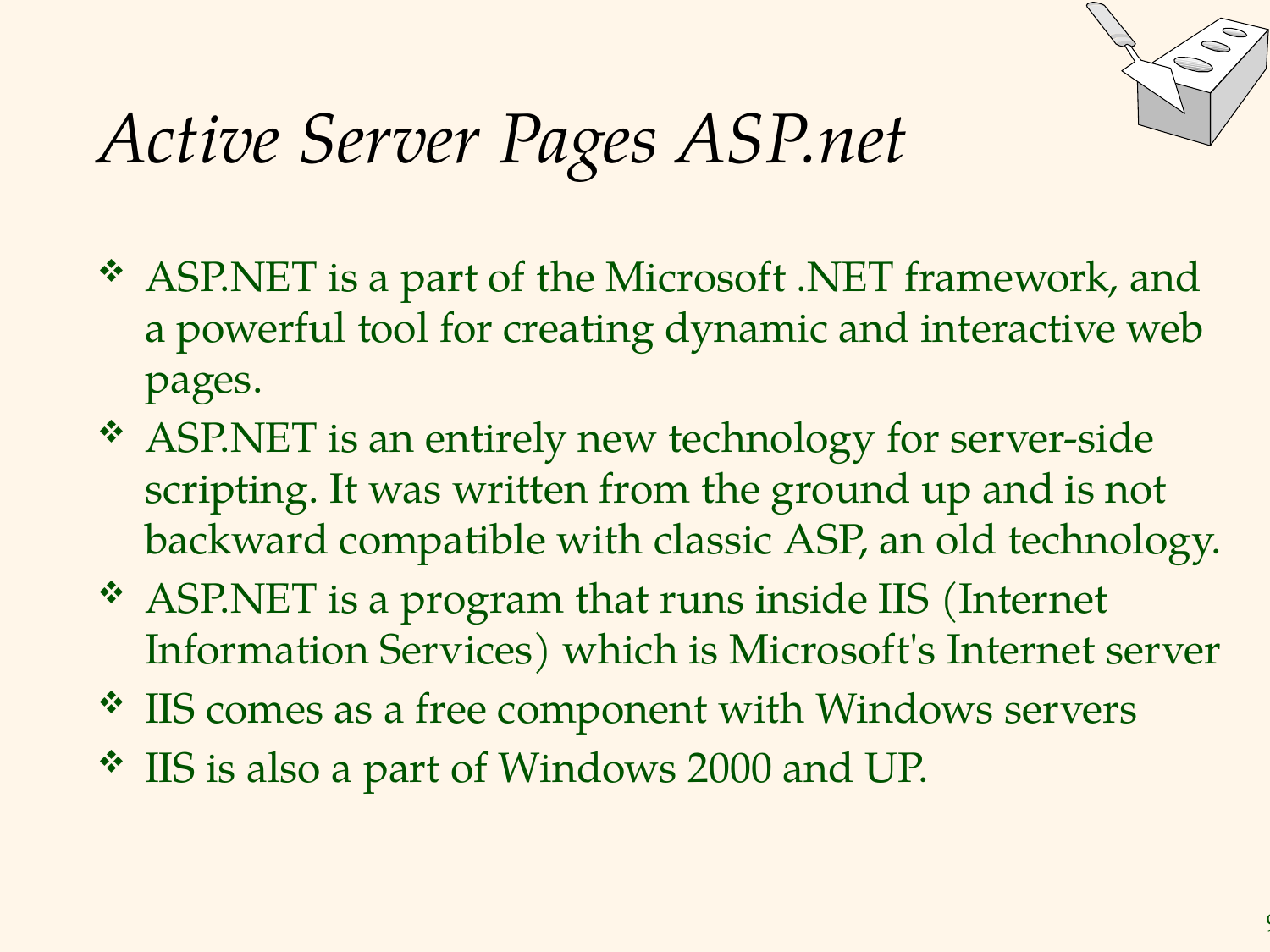

# Active Server Pages ASP.net
ASP.NET is a part of the Microsoft .NET framework, and a powerful tool for creating dynamic and interactive web pages.
ASP.NET is an entirely new technology for server-side scripting. It was written from the ground up and is not backward compatible with classic ASP, an old technology.
ASP.NET is a program that runs inside IIS (Internet Information Services) which is Microsoft's Internet server
IIS comes as a free component with Windows servers
IIS is also a part of Windows 2000 and UP.